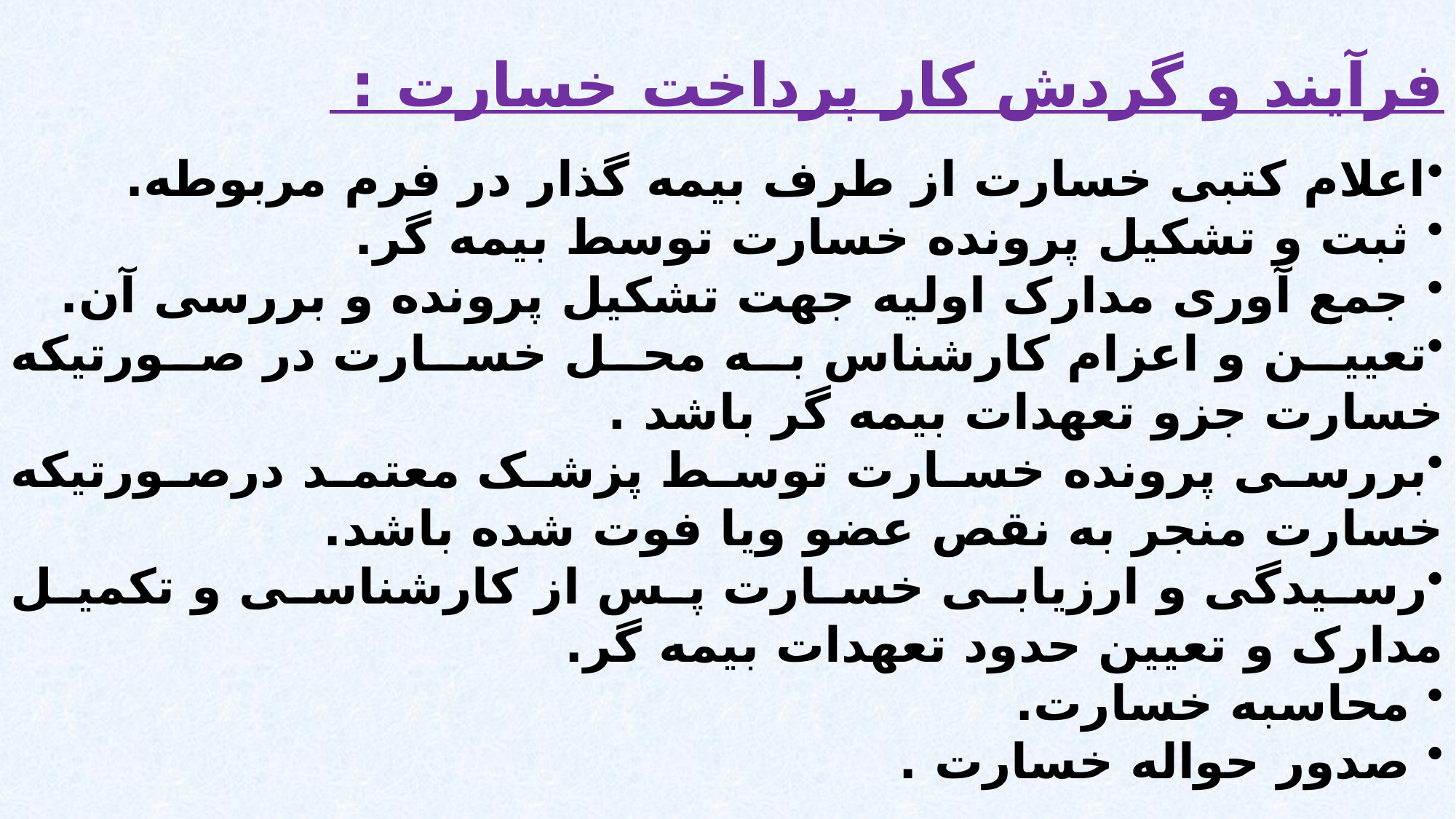

فرآیند و گردش کار پرداخت خسارت :
اعلام کتبی خسارت از طرف بيمه گذار در فرم مربوطه.
 ثبت و تشکيل پرونده خسارت توسط بيمه گر.
 جمع آوری مدارک اوليه جهت تشکيل پرونده و بررسی آن.
تعيين و اعزام کارشناس به محل خسارت در صورتيکه خسارت جزو تعهدات بيمه گر باشد .
بررسی پرونده خسارت توسط پزشک معتمد درصورتیکه خسارت منجر به نقص عضو ویا فوت شده باشد.
رسيدگی و ارزيابی خسارت پس از کارشناسی و تکميل مدارک و تعیین حدود تعهدات بیمه گر.
 محاسبه خسارت.
 صدور حواله خسارت .